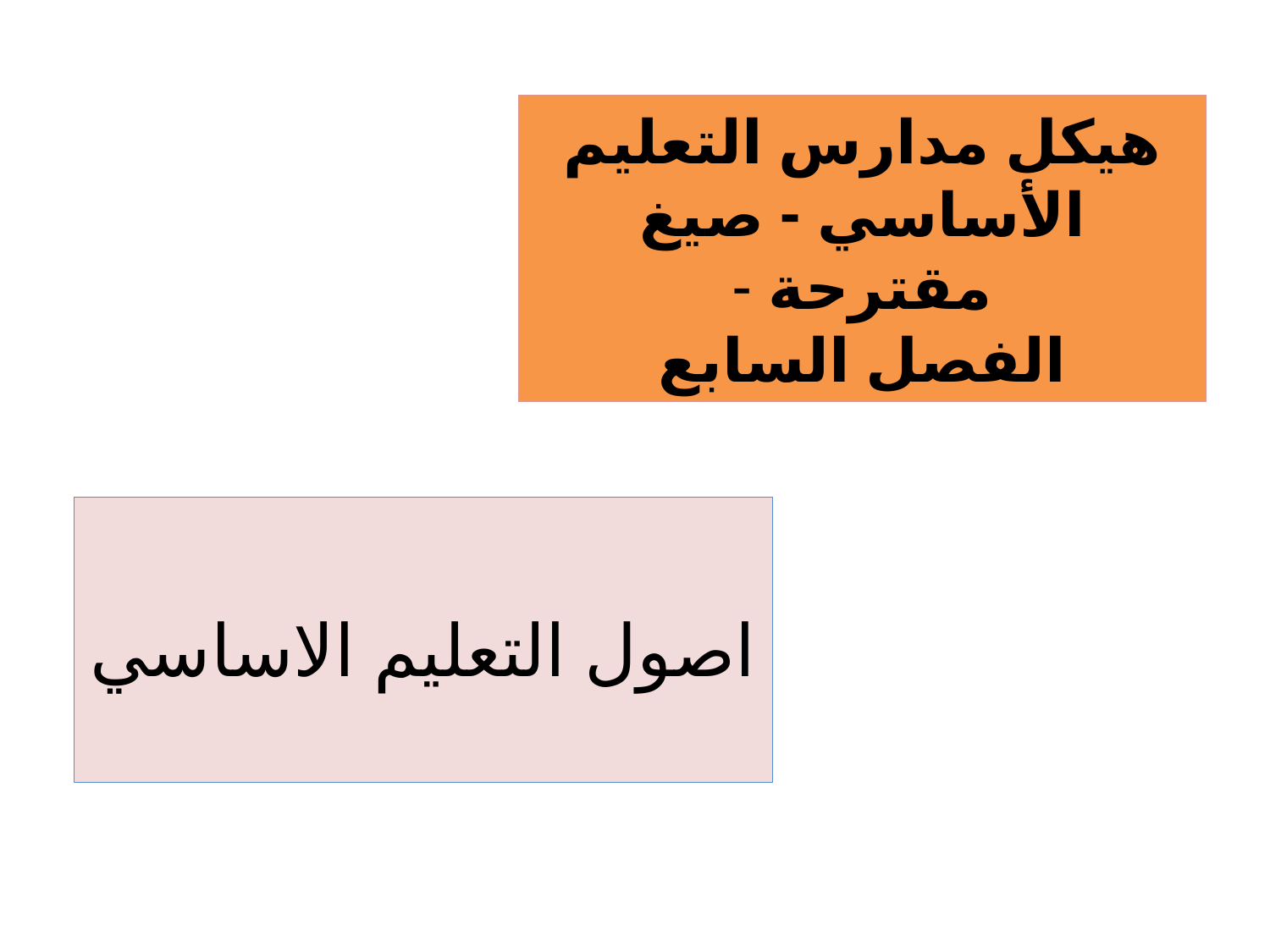

# هيكل مدارس التعليم الأساسي - صيغ مقترحة - الفصل السابع

اصول التعليم الاساسي